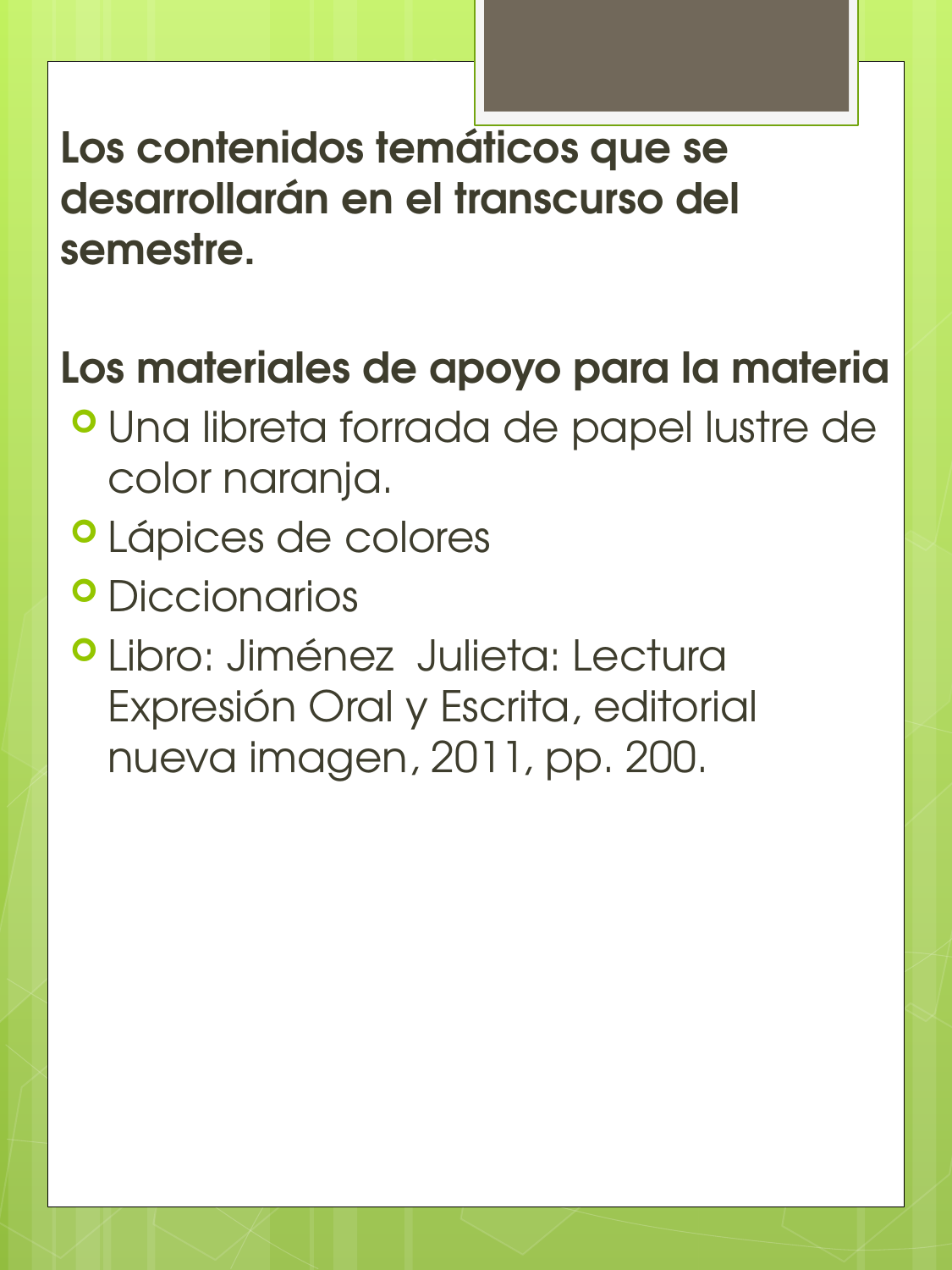

Los contenidos temáticos que se desarrollarán en el transcurso del semestre.

Los materiales de apoyo para la materia
Una libreta forrada de papel lustre de color naranja.
Lápices de colores
Diccionarios
Libro: Jiménez  Julieta: Lectura Expresión Oral y Escrita, editorial nueva imagen, 2011, pp. 200.